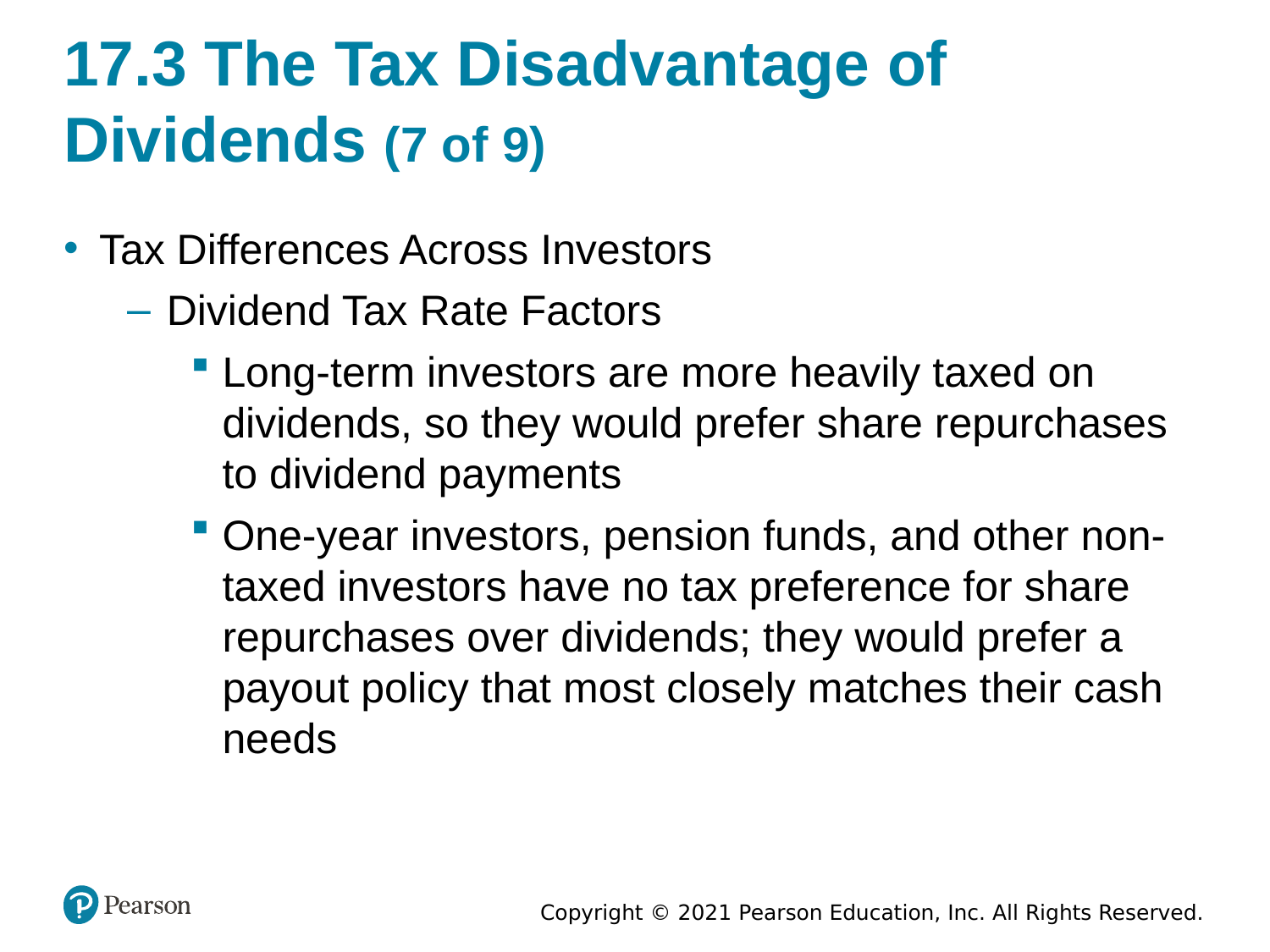

# 17.3 The Tax Disadvantage of Dividends (7 of 9)
Tax Differences Across Investors
Dividend Tax Rate Factors
Long-term investors are more heavily taxed on dividends, so they would prefer share repurchases to dividend payments
One-year investors, pension funds, and other non-taxed investors have no tax preference for share repurchases over dividends; they would prefer a payout policy that most closely matches their cash needs